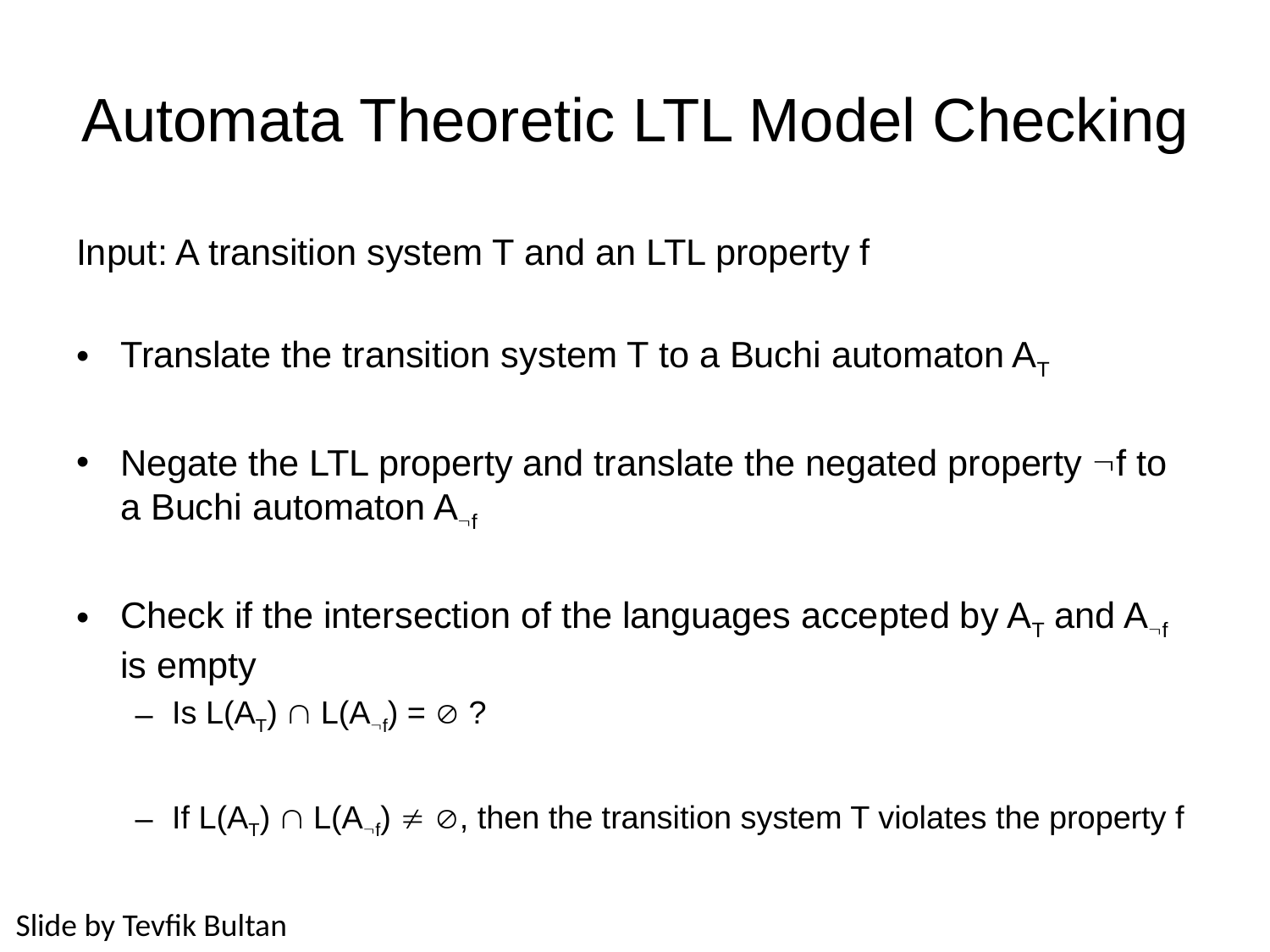

# Automata Theoretic LTL Model Checking
Input: A transition system T and an LTL property f

Translate the transition system T to a Buchi automaton AT

Negate the LTL property and translate the negated property ¬f to a Buchi automaton A¬f

Check if the intersection of the languages accepted by AT and A¬f is empty
Is L(AT) ∩ L(A¬f) = ∅ ?

If L(AT) ∩ L(A¬f) ≠ ∅, then the transition system T violates the property f
Slide by Tevfik Bultan